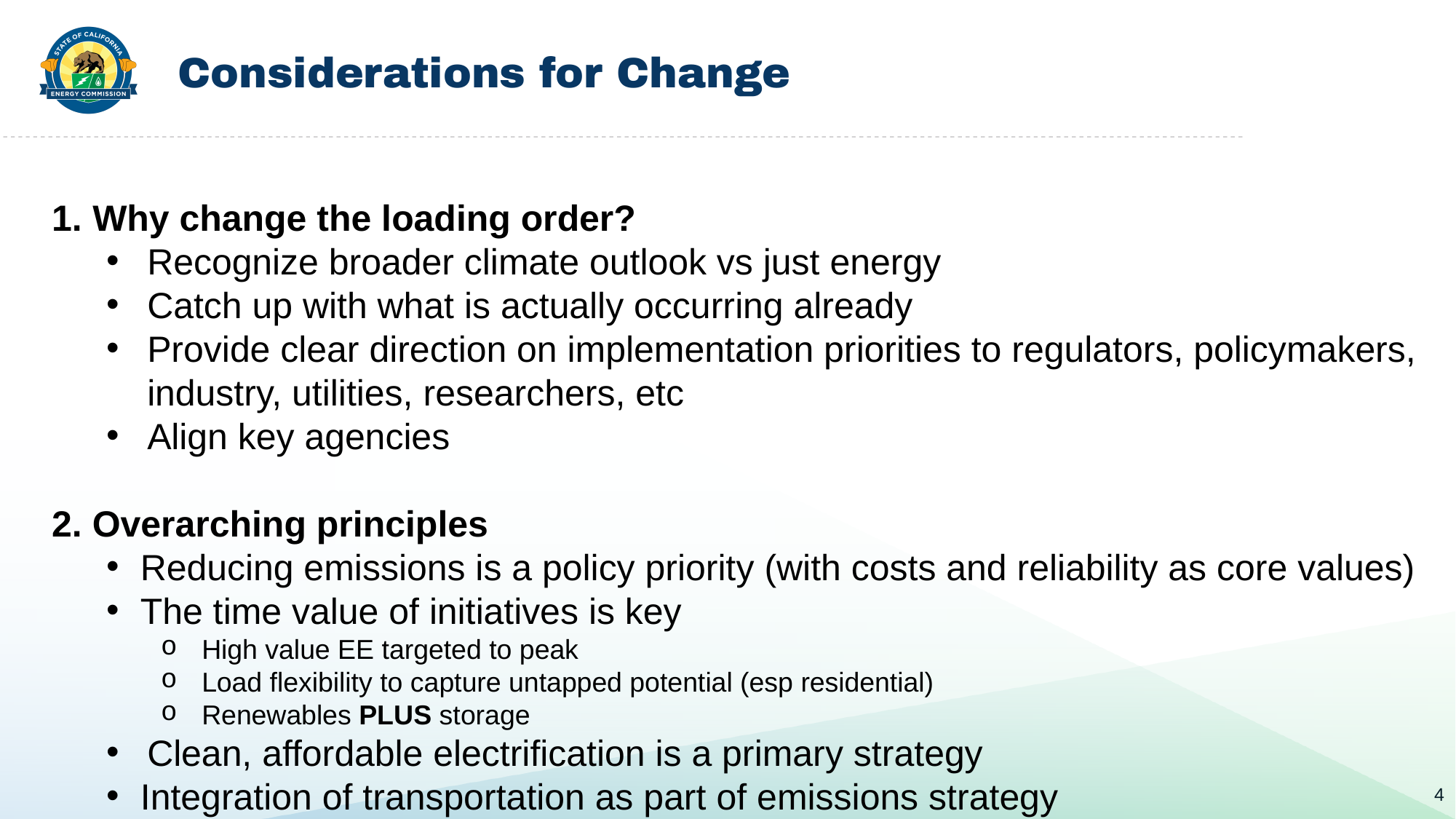

# Considerations for Change
Why change the loading order?
Recognize broader climate outlook vs just energy
Catch up with what is actually occurring already
Provide clear direction on implementation priorities to regulators, policymakers, industry, utilities, researchers, etc
Align key agencies

2. Overarching principles
Reducing emissions is a policy priority (with costs and reliability as core values)
The time value of initiatives is key
High value EE targeted to peak
Load flexibility to capture untapped potential (esp residential)
Renewables PLUS storage
Clean, affordable electrification is a primary strategy
Integration of transportation as part of emissions strategy

4